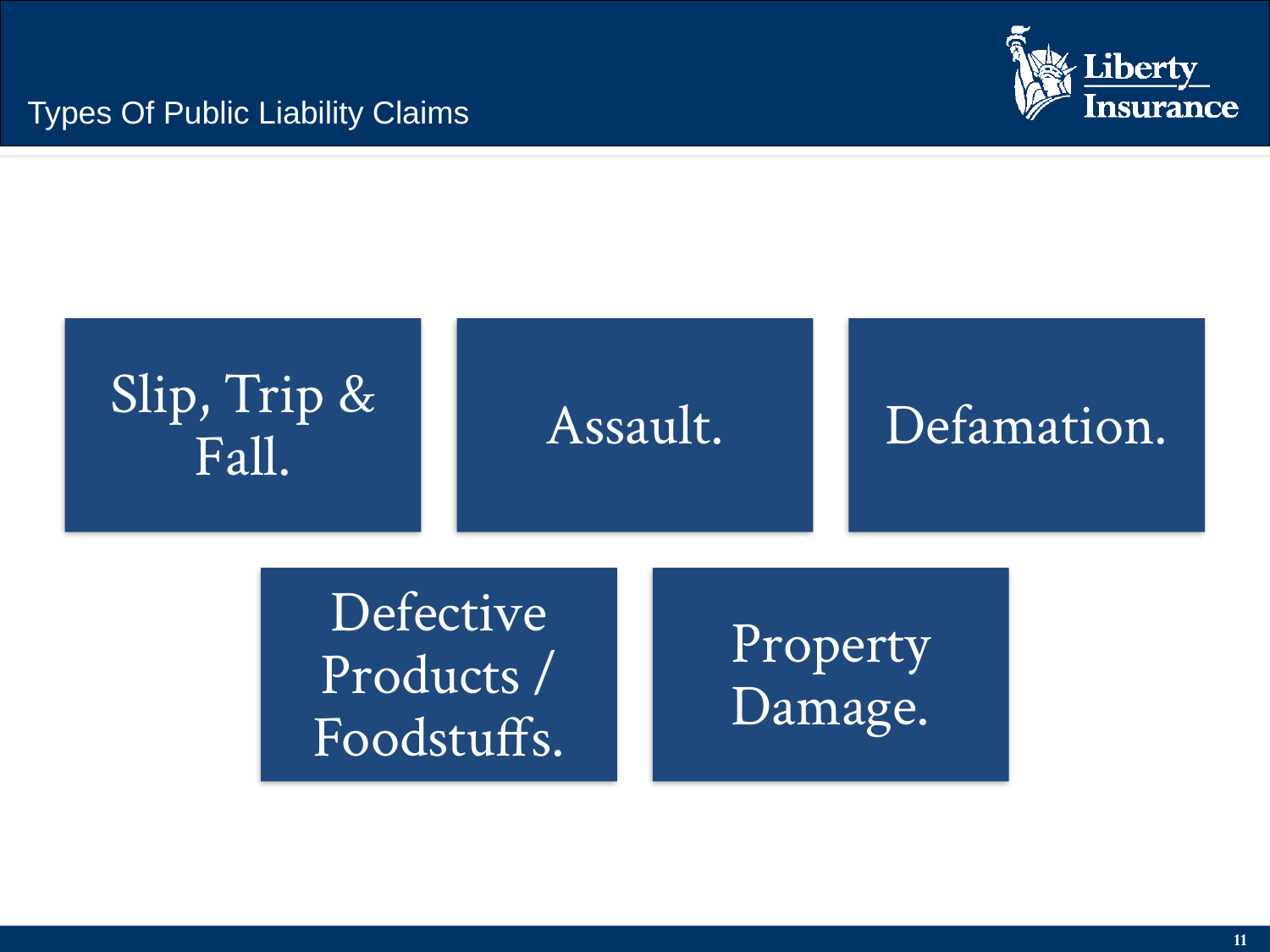

Types Of Public Liability Claims
Slip, Trip & Fall.
Assault.
Defamation.
Defective Products / Foodstuffs.
Property Damage.